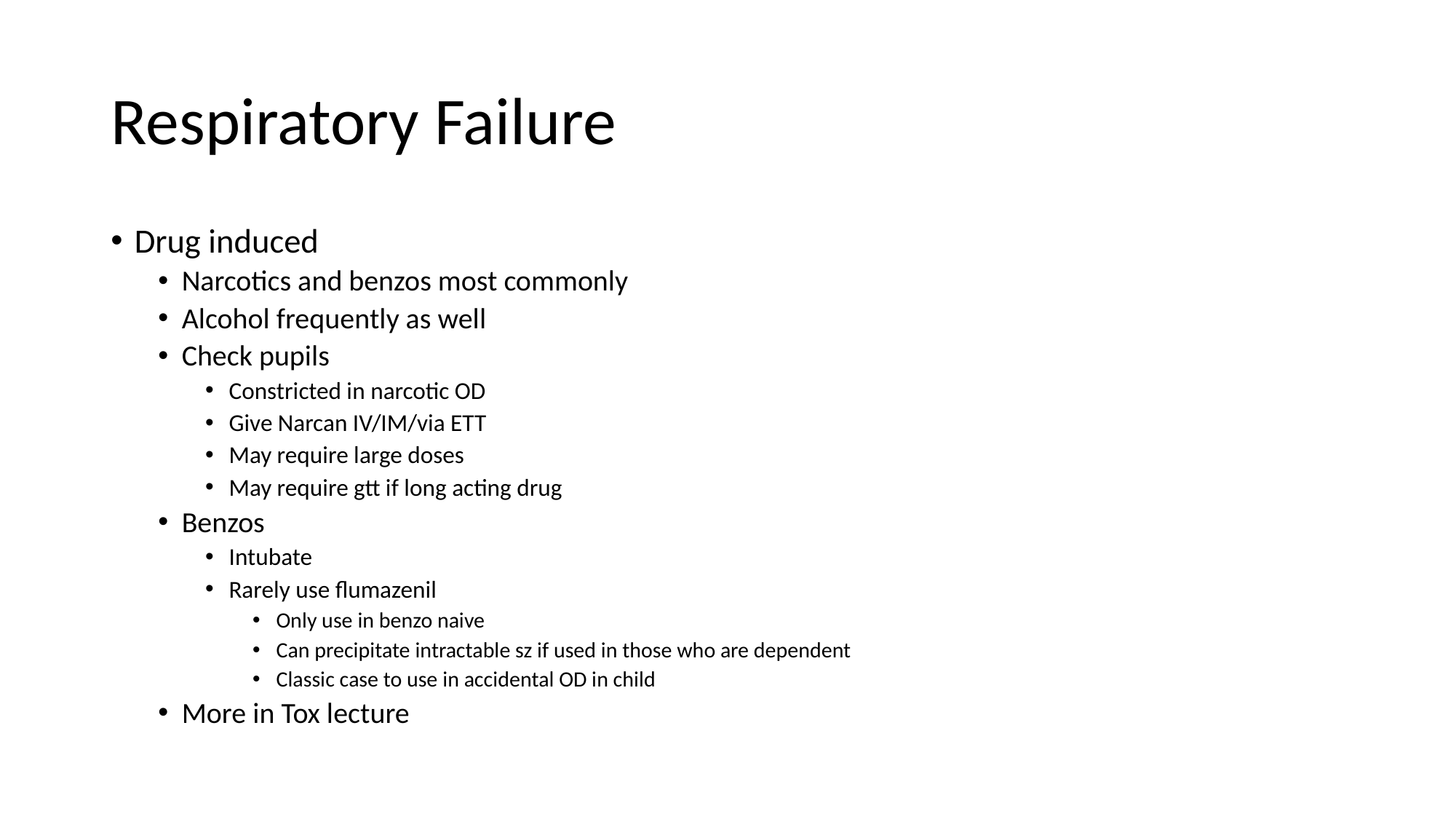

# Respiratory Failure
Drug induced
Narcotics and benzos most commonly
Alcohol frequently as well
Check pupils
Constricted in narcotic OD
Give Narcan IV/IM/via ETT
May require large doses
May require gtt if long acting drug
Benzos
Intubate
Rarely use flumazenil
Only use in benzo naive
Can precipitate intractable sz if used in those who are dependent
Classic case to use in accidental OD in child
More in Tox lecture